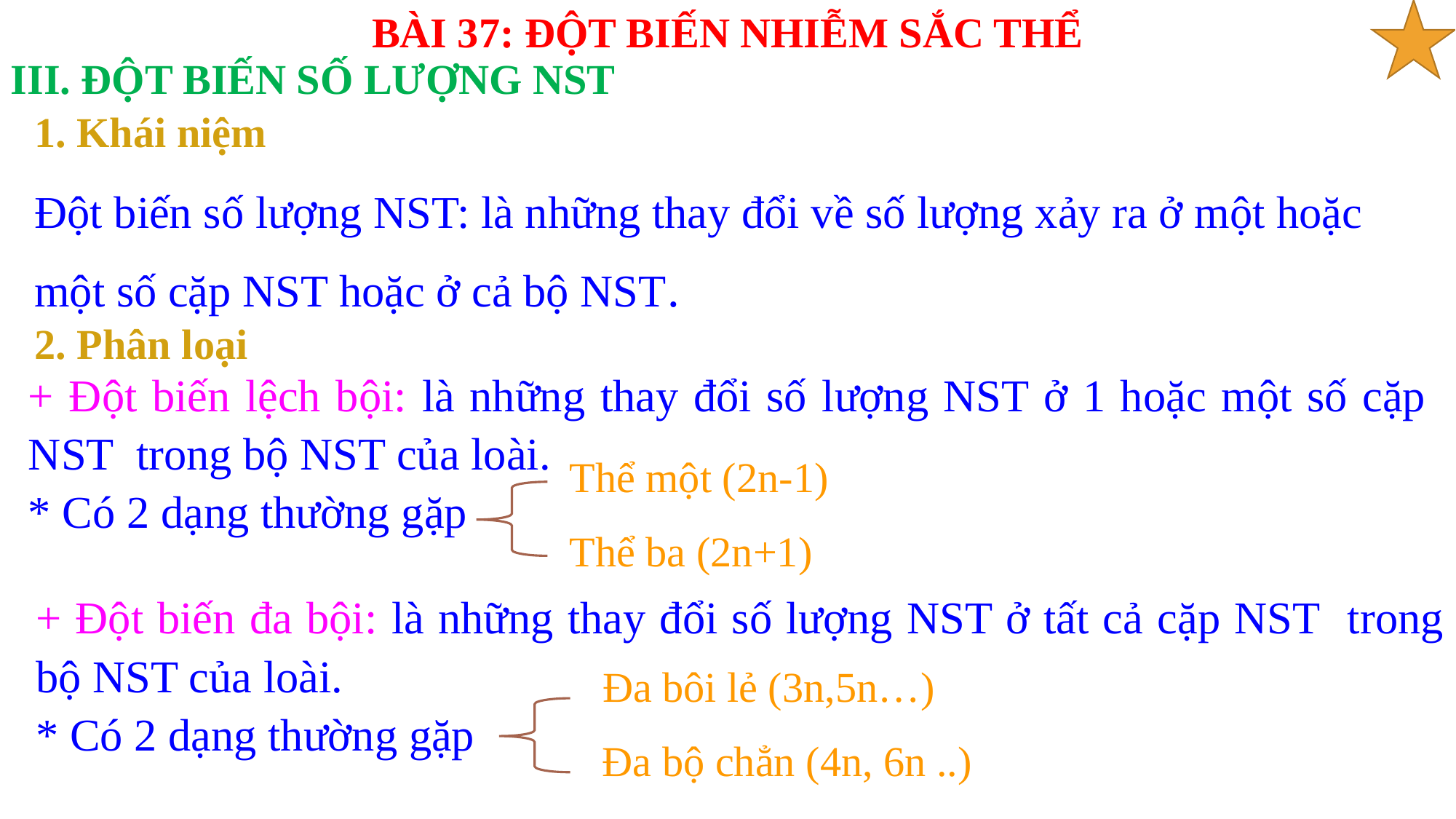

BÀI 37: ĐỘT BIẾN NHIỄM SẮC THỂ

III. ĐỘT BIẾN SỐ LƯỢNG NST
1. Khái niệm

Đột biến số lượng NST: là những thay đổi về số lượng xảy ra ở một hoặc một số cặp NST hoặc ở cả bộ NST.

2. Phân loại
+ Đột biến lệch bội: là những thay đổi số lượng NST ở 1 hoặc một số cặp NST  trong bộ NST của loài.
* Có 2 dạng thường gặp
Thể một (2n-1)

Thể ba (2n+1)
+ Đột biến đa bội: là những thay đổi số lượng NST ở tất cả cặp NST  trong bộ NST của loài.
* Có 2 dạng thường gặp
Đa bôi lẻ (3n,5n…)

Đa bộ chẳn (4n, 6n ..)